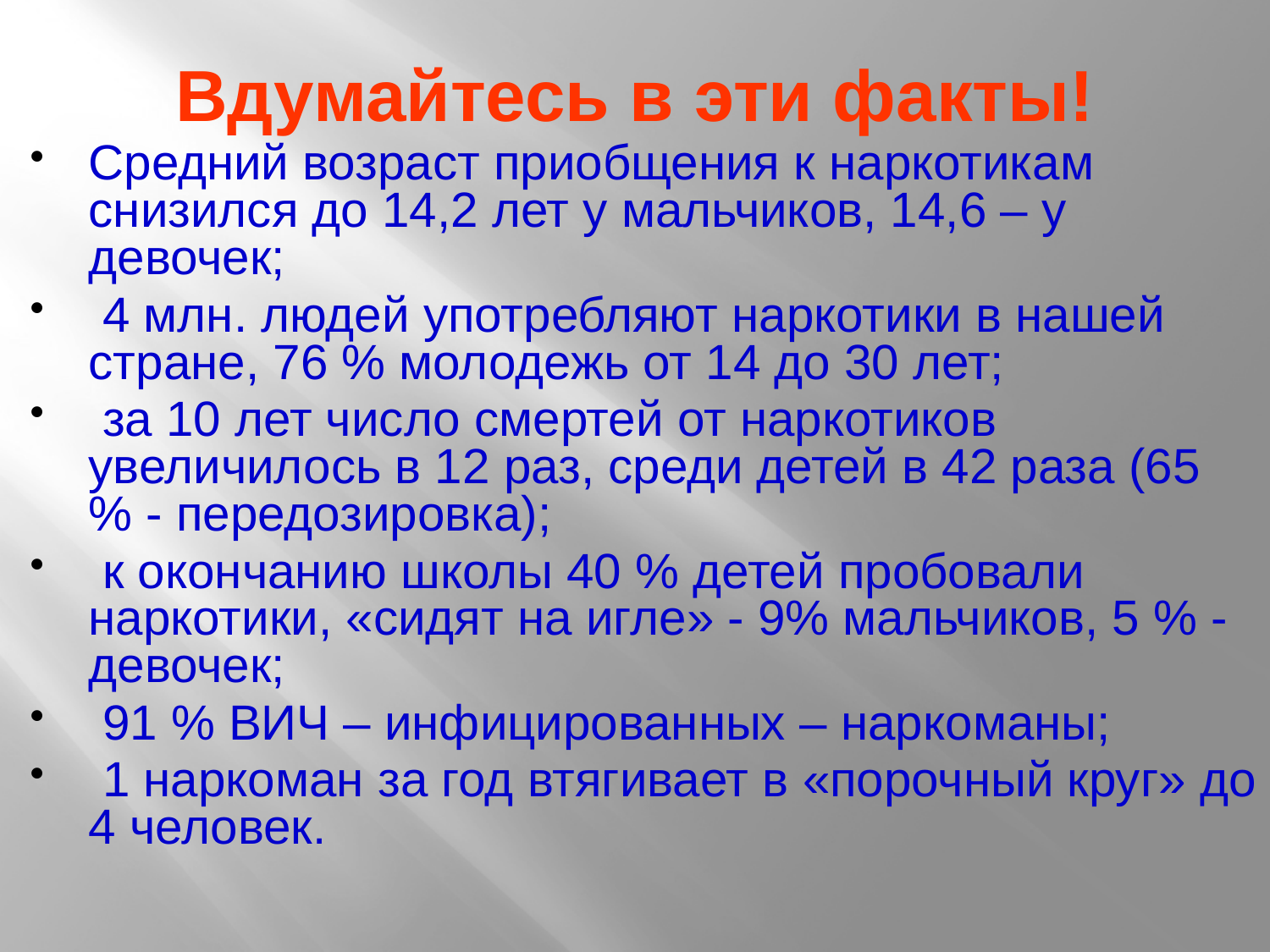

# Вдумайтесь в эти факты!
Средний возраст приобщения к наркотикам снизился до 14,2 лет у мальчиков, 14,6 – у девочек;
 4 млн. людей употребляют наркотики в нашей стране, 76 % молодежь от 14 до 30 лет;
 за 10 лет число смертей от наркотиков увеличилось в 12 раз, среди детей в 42 раза (65 % - передозировка);
 к окончанию школы 40 % детей пробовали наркотики, «сидят на игле» - 9% мальчиков, 5 % - девочек;
 91 % ВИЧ – инфицированных – наркоманы;
 1 наркоман за год втягивает в «порочный круг» до 4 человек.